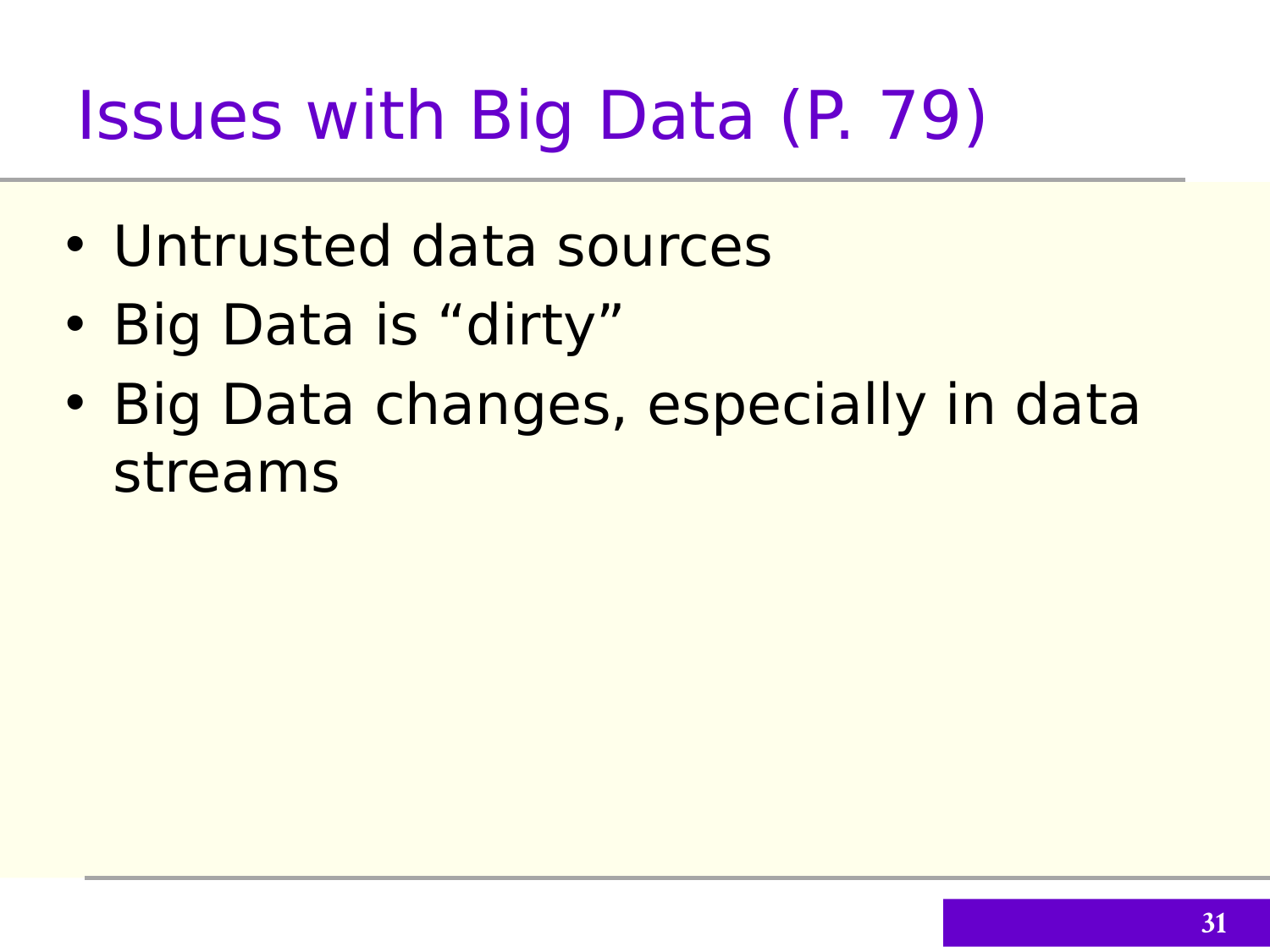

Issues with Big Data (P. 79)
Untrusted data sources
Big Data is “dirty”
Big Data changes, especially in data streams
31